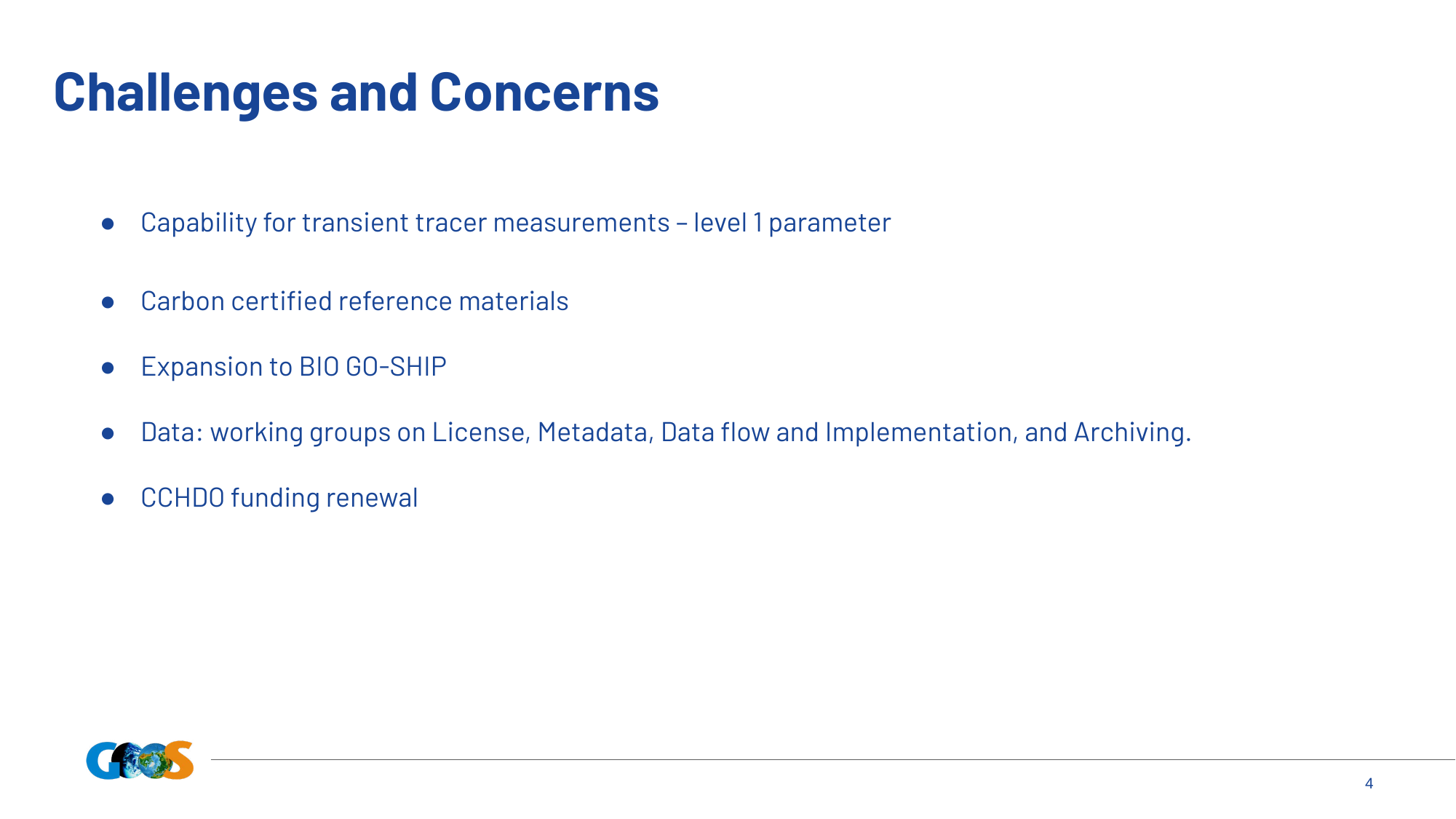

# Challenges and Concerns

Capability for transient tracer measurements – level 1 parameter

Carbon certified reference materials

Expansion to BIO GO-SHIP

Data: working groups on License, Metadata, Data flow and Implementation, and Archiving.

CCHDO funding renewal

4